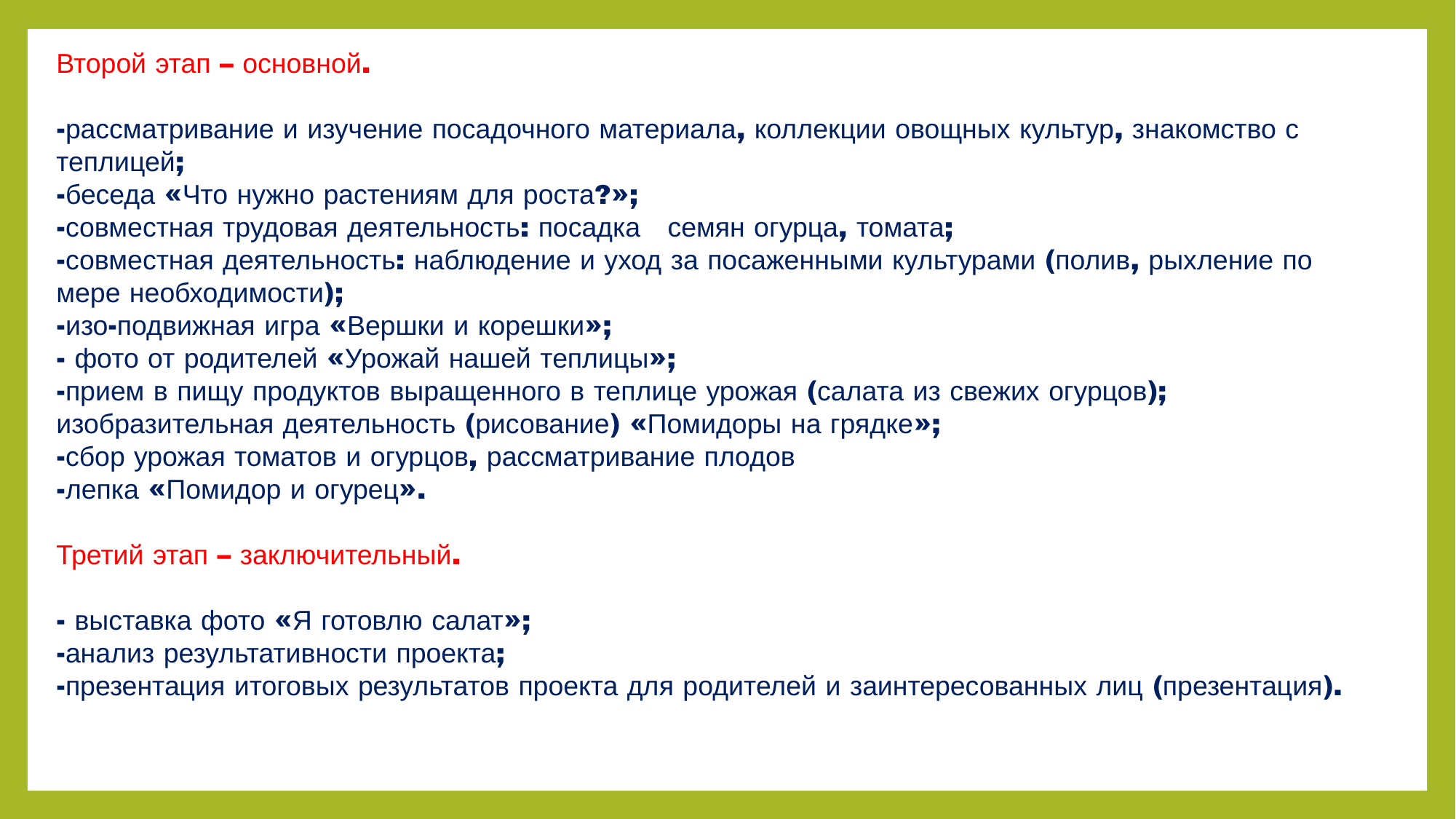

Второй этап – основной.

-рассматривание и изучение посадочного материала, коллекции овощных культур, знакомство с теплицей;
-беседа «Что нужно растениям для роста?»;
-совместная трудовая деятельность: посадка   семян огурца, томата;
-совместная деятельность: наблюдение и уход за посаженными культурами (полив, рыхление по мере необходимости);
-изо-подвижная игра «Вершки и корешки»;
- фото от родителей «Урожай нашей теплицы»;
-прием в пищу продуктов выращенного в теплице урожая (салата из свежих огурцов); изобразительная деятельность (рисование) «Помидоры на грядке»;
-сбор урожая томатов и огурцов, рассматривание плодов
-лепка «Помидор и огурец».

Третий этап – заключительный.

- выставка фото «Я готовлю салат»;
-анализ результативности проекта;
-презентация итоговых результатов проекта для родителей и заинтересованных лиц (презентация).